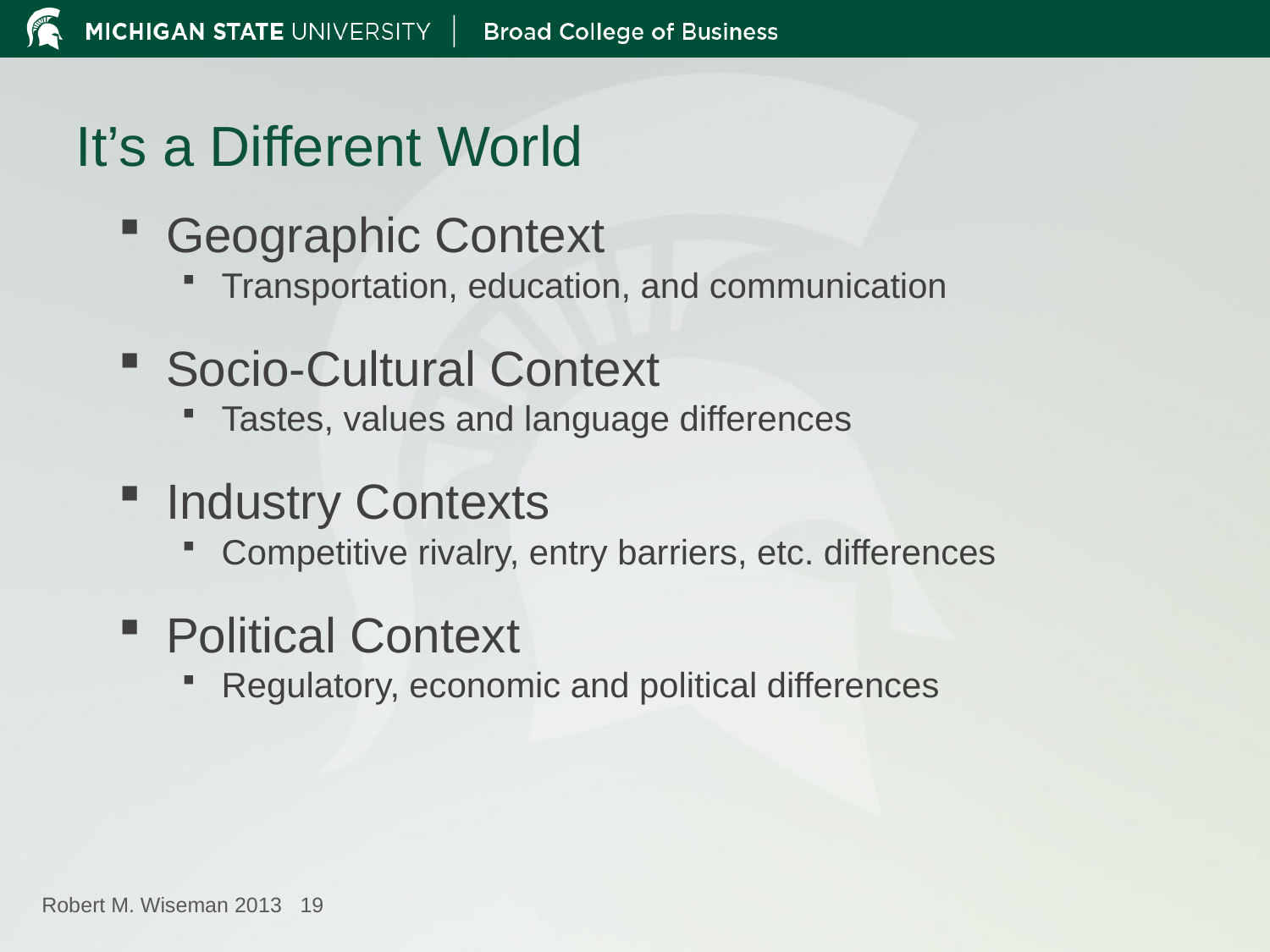

# It’s a Different World
Geographic Context
Transportation, education, and communication
Socio-Cultural Context
Tastes, values and language differences
Industry Contexts
Competitive rivalry, entry barriers, etc. differences
Political Context
Regulatory, economic and political differences